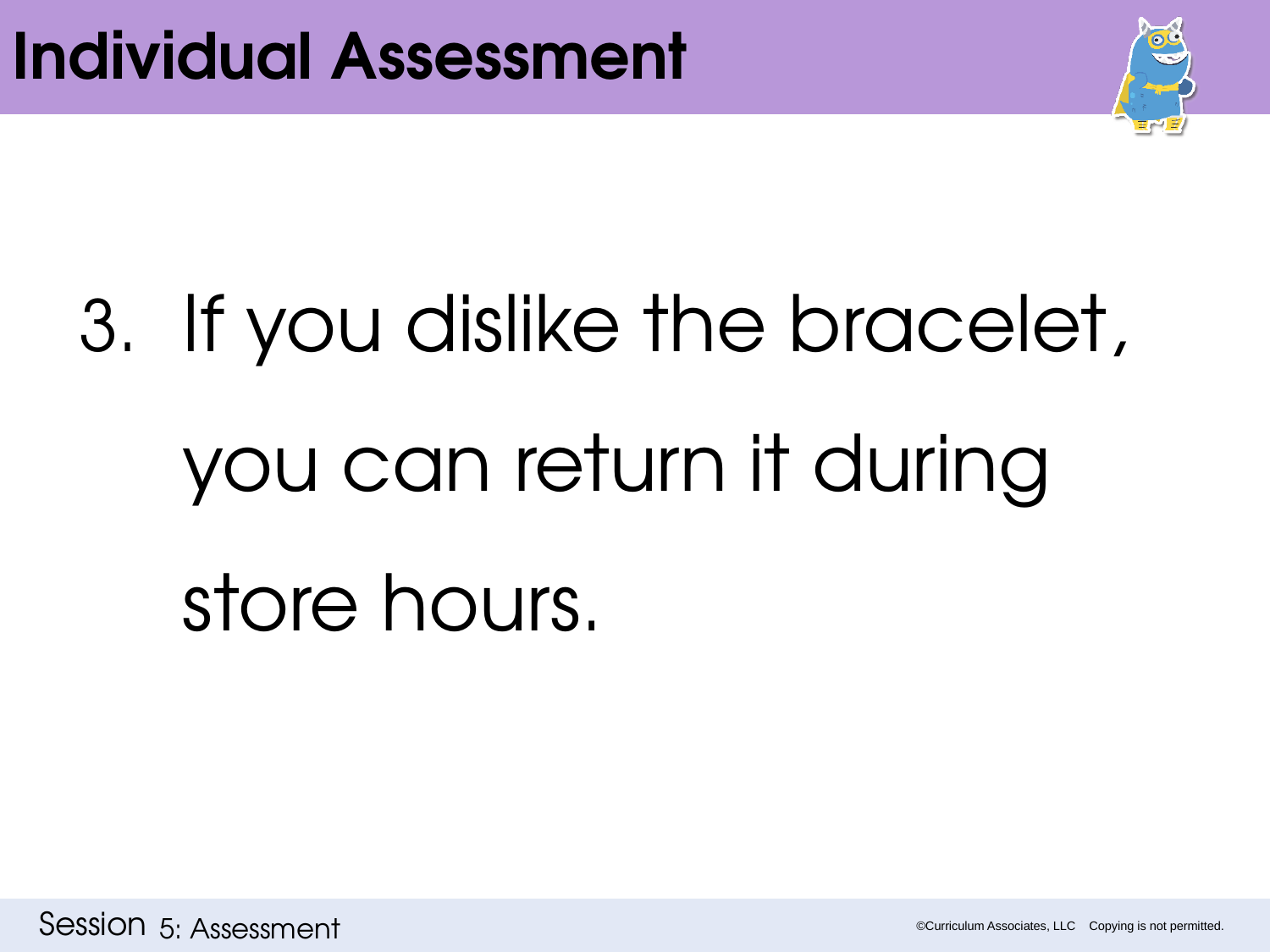

Individual Assessment
If you dislike the bracelet, you can return it during store hours.
5: Assessment